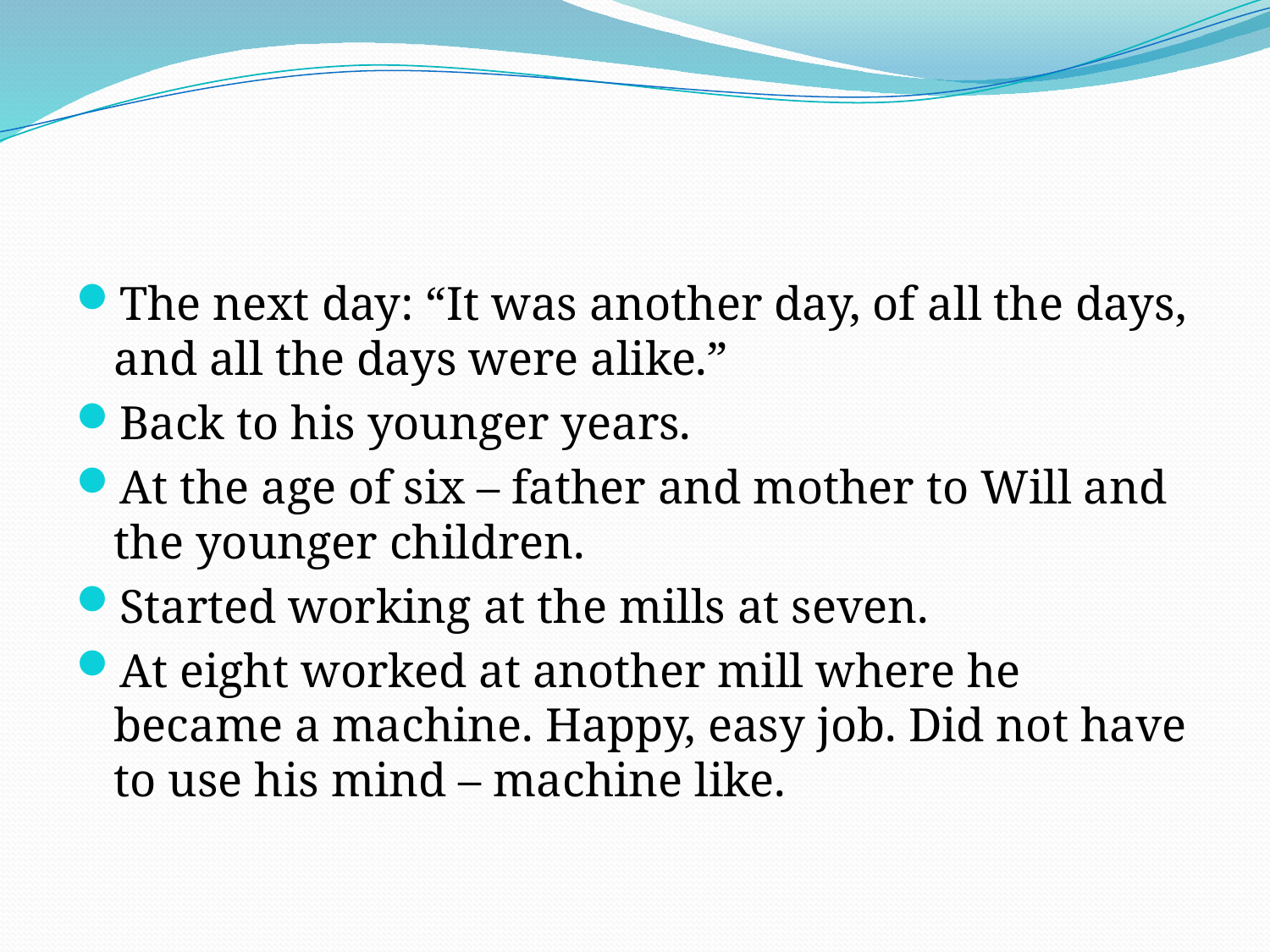

#
The next day: “It was another day, of all the days, and all the days were alike.”
Back to his younger years.
At the age of six – father and mother to Will and the younger children.
Started working at the mills at seven.
At eight worked at another mill where he became a machine. Happy, easy job. Did not have to use his mind – machine like.